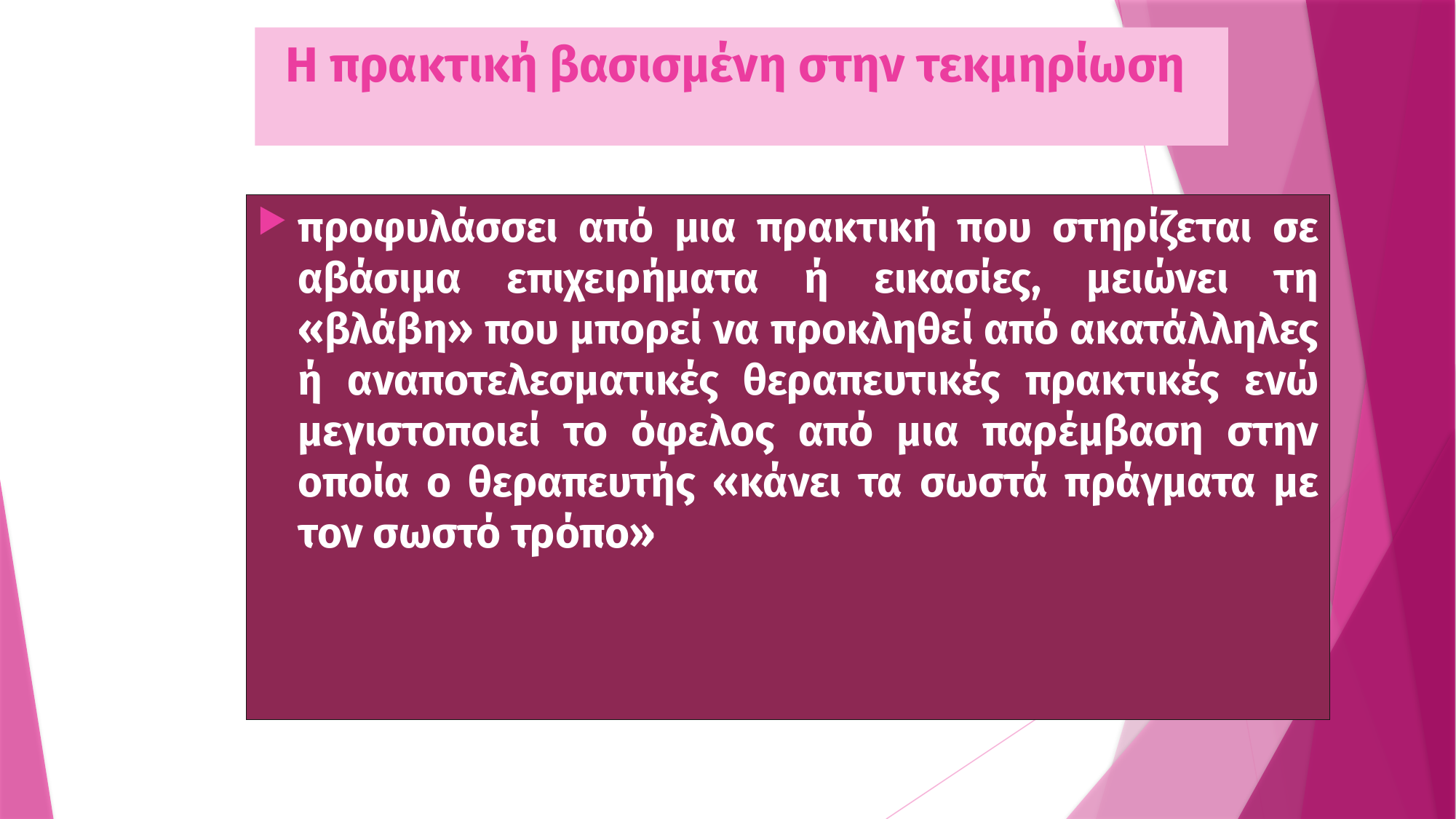

# Η πρακτική βασισμένη στην τεκμηρίωση
προφυλάσσει από μια πρακτική που στηρίζεται σε αβάσιμα επιχειρήματα ή εικασίες, μειώνει τη «βλάβη» που μπορεί να προκληθεί από ακατάλληλες ή αναποτελεσματικές θεραπευτικές πρακτικές ενώ μεγιστοποιεί το όφελος από μια παρέμβαση στην οποία ο θεραπευτής «κάνει τα σωστά πράγματα με τον σωστό τρόπο»